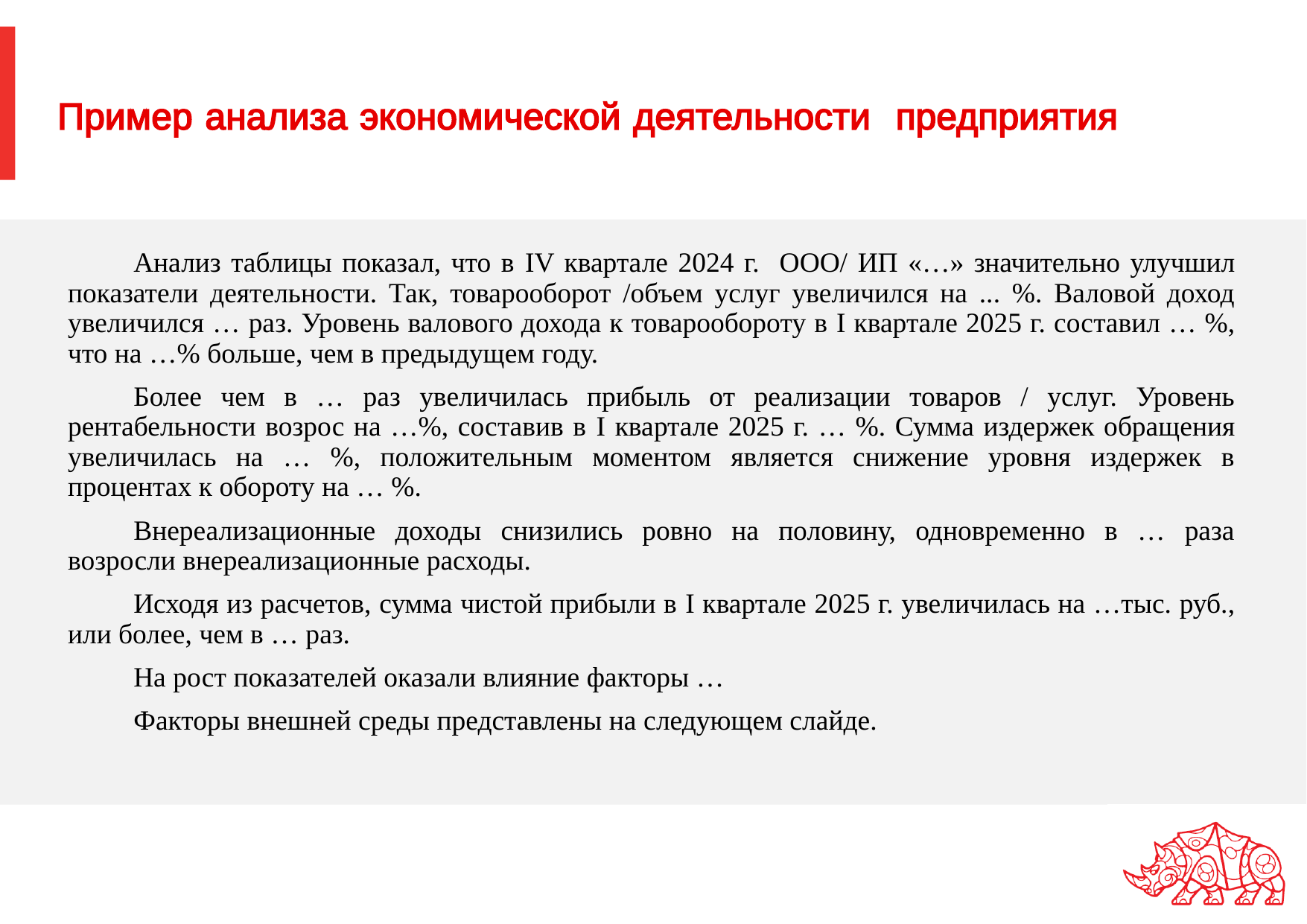

Пример анализа экономической деятельности  предприятия
Анализ таблицы показал, что в IV квартале 2024 г.  ООО/ ИП «…» значительно улучшил показатели деятельности. Так, товарооборот /объем услуг увеличился на ... %. Валовой доход увеличился … раз. Уровень валового дохода к товарообороту в I квартале 2025 г. составил … %, что на …% больше, чем в предыдущем году.
Более чем в … раз увеличилась прибыль от реализации товаров / услуг. Уровень рентабельности возрос на …%, составив в I квартале 2025 г. … %. Сумма издержек обращения увеличилась на … %, положительным моментом является снижение уровня издержек в процентах к обороту на … %.
Внереализационные доходы снизились ровно на половину, одновременно в … раза возросли внереализационные расходы.
Исходя из расчетов, сумма чистой прибыли в I квартале 2025 г. увеличилась на …тыс. руб., или более, чем в … раз.
На рост показателей оказали влияние факторы …
Факторы внешней среды представлены на следующем слайде.